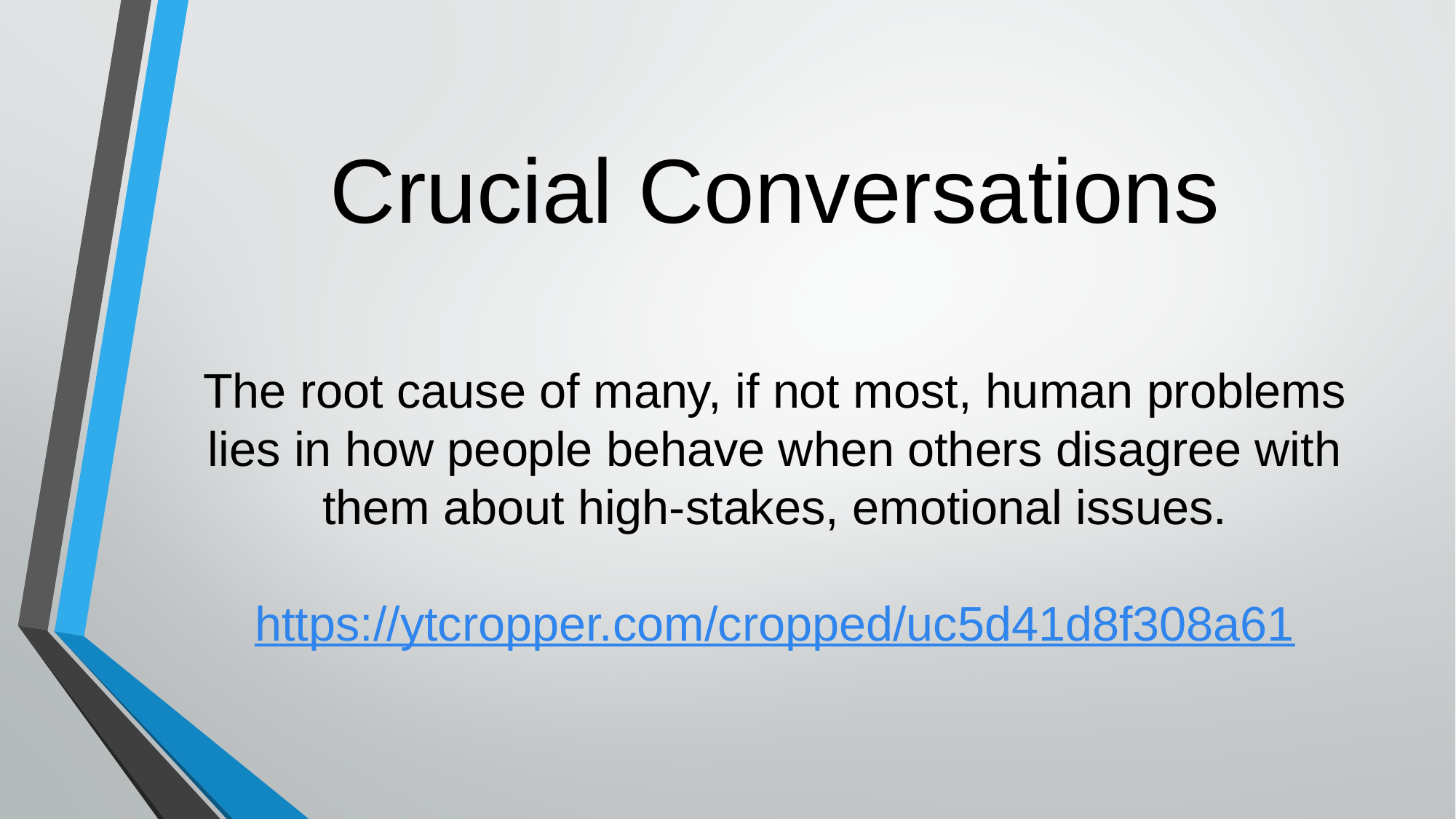

# Crucial Conversations
The root cause of many, if not most, human problems lies in how people behave when others disagree with them about high-stakes, emotional issues.

https://ytcropper.com/cropped/uc5d41d8f308a61